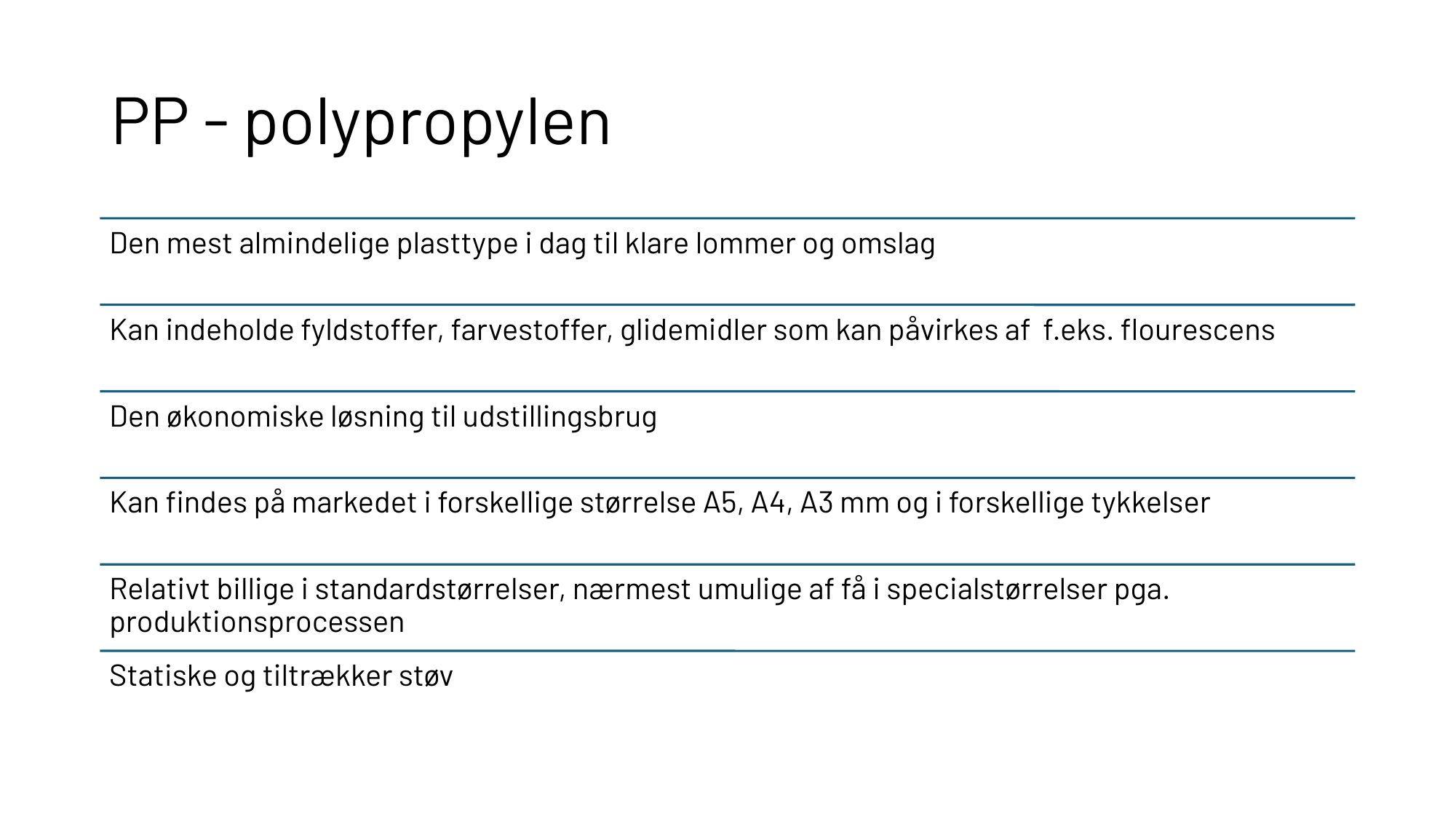

# PP - polypropylen
Den mest almindelige plasttype i dag til klare lommer og omslag
Kan indeholde fyldstoffer, farvestoffer, glidemidler som kan påvirkes af  f.eks. flourescens
Den økonomiske løsning til udstillingsbrug
Kan findes på markedet i forskellige størrelse A5, A4, A3 mm og i forskellige tykkelser
Relativt billige i standardstørrelser, nærmest umulige af få i specialstørrelser pga. produktionsprocessen
Statiske og tiltrækker støv